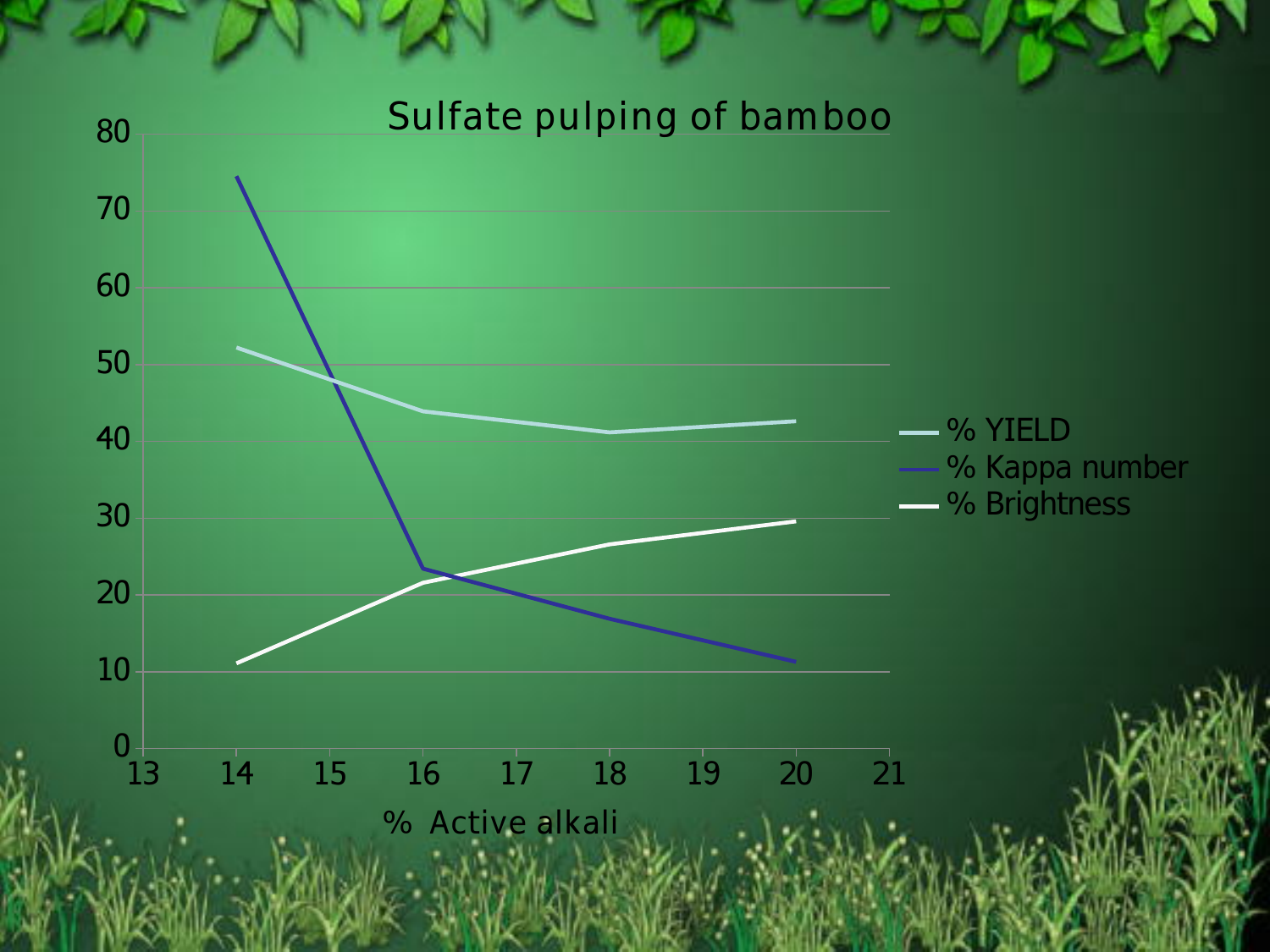

### Chart: Sulfate pulping of bamboo

| Category | % YIELD | % Kappa number | % Brightness |
|---|---|---|---|